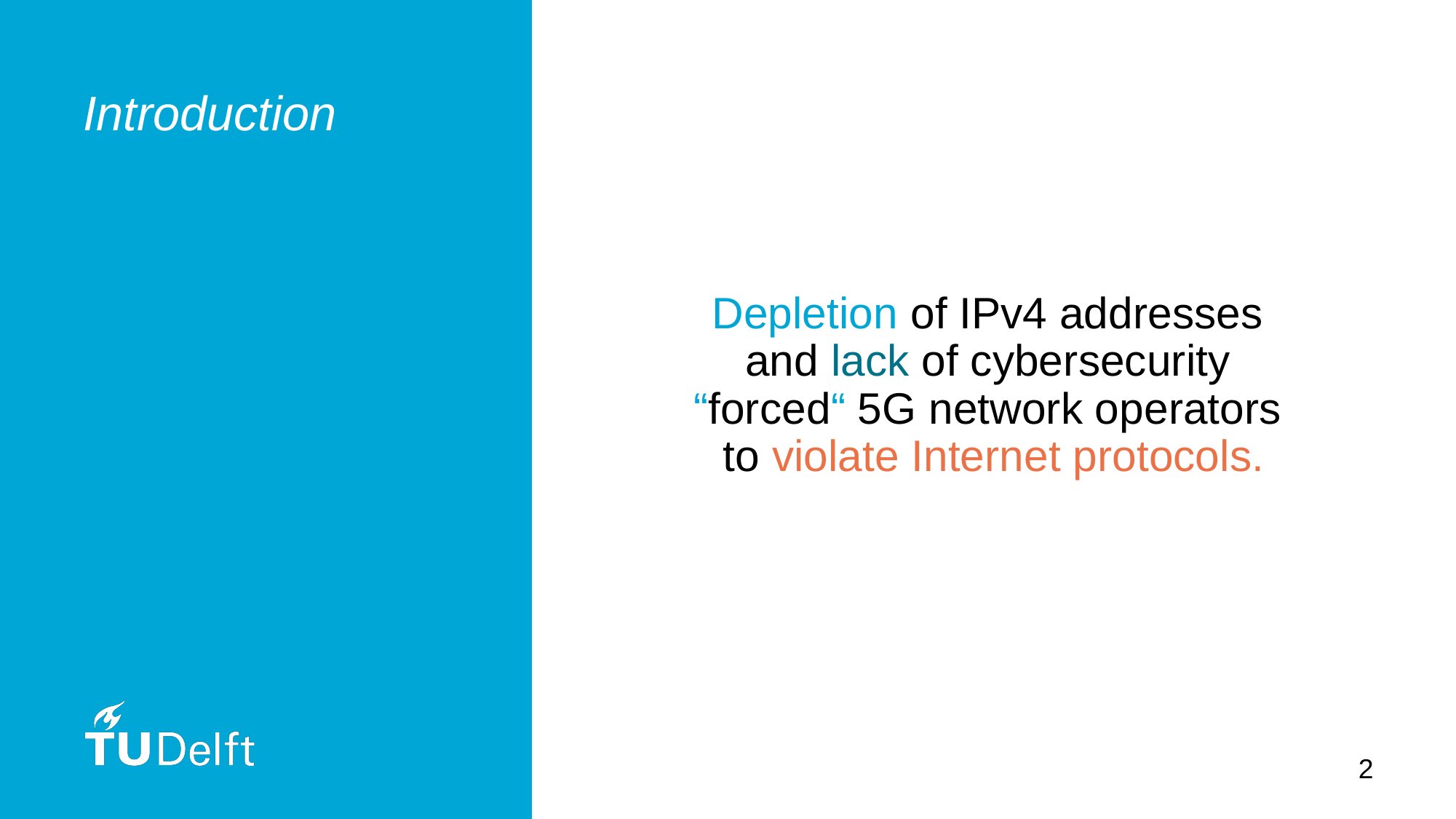

Depletion of IPv4 addresses
and lack of cybersecurity
“forced“ 5G network operators
to violate Internet protocols.

# Introduction
2